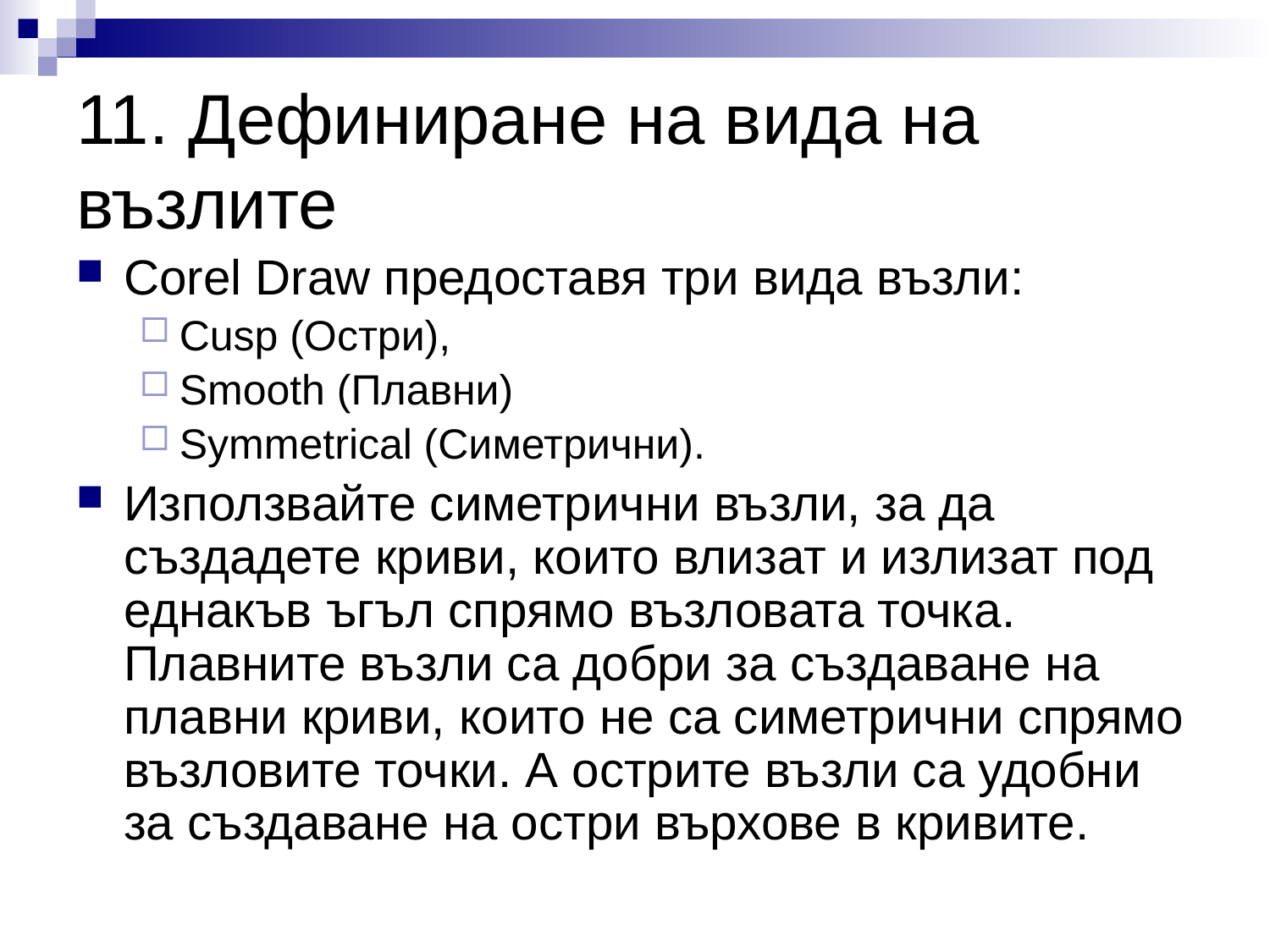

# 11. Дефиниране на вида на възлите
Corel Draw предоставя три вида възли:
Cusp (Остри),
Smooth (Плавни)
Symmetrical (Симетрични).
Използвайте симетрични възли, за да създадете криви, които влизат и излизат под еднакъв ъгъл спрямо възловата точка. Плавните възли са добри за създаване на плавни криви, които не са симетрични спрямо възловите точки. А острите възли са удобни за създаване на остри върхове в кривите.